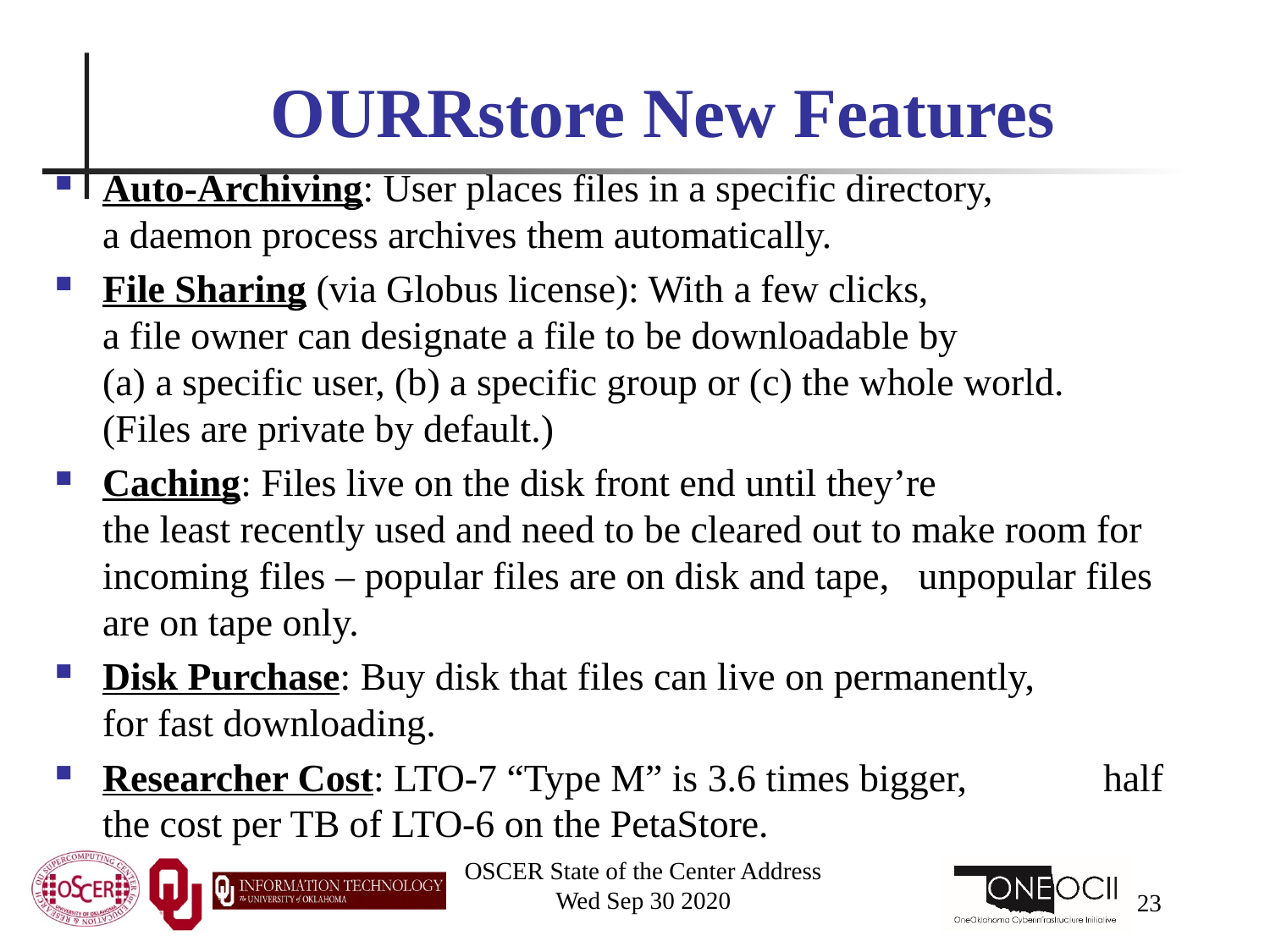

# OURRstore New Features
Auto-Archiving: User places files in a specific directory,                 a daemon process archives them automatically.
File Sharing (via Globus license): With a few clicks,                        a file owner can designate a file to be downloadable by                  (a) a specific user, (b) a specific group or (c) the whole world.   (Files are private by default.)
Caching: Files live on the disk front end until they’re                    the least recently used and need to be cleared out to make room for incoming files – popular files are on disk and tape,   unpopular files are on tape only.
Disk Purchase: Buy disk that files can live on permanently,          for fast downloading.
Researcher Cost: LTO-7 “Type M” is 3.6 times bigger,              half the cost per TB of LTO-6 on the PetaStore.

OSCER State of the Center Address
Wed Sep 30 2020
23